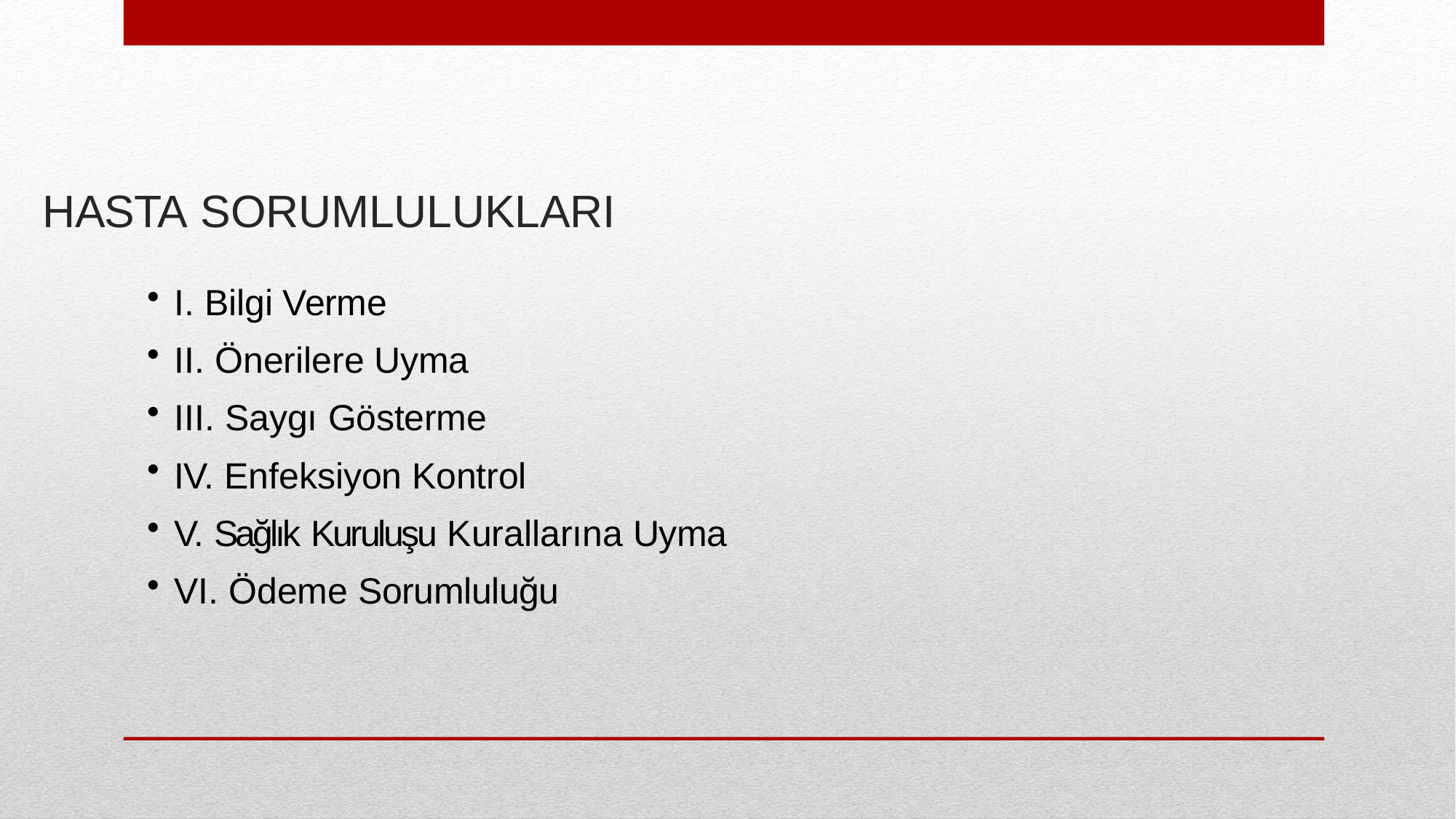

# HASTA SORUMLULUKLARI
I. Bilgi Verme
II. Önerilere Uyma
III. Saygı Gösterme
IV. Enfeksiyon Kontrol
V. Sağlık Kuruluşu Kurallarına Uyma
VI. Ödeme Sorumluluğu